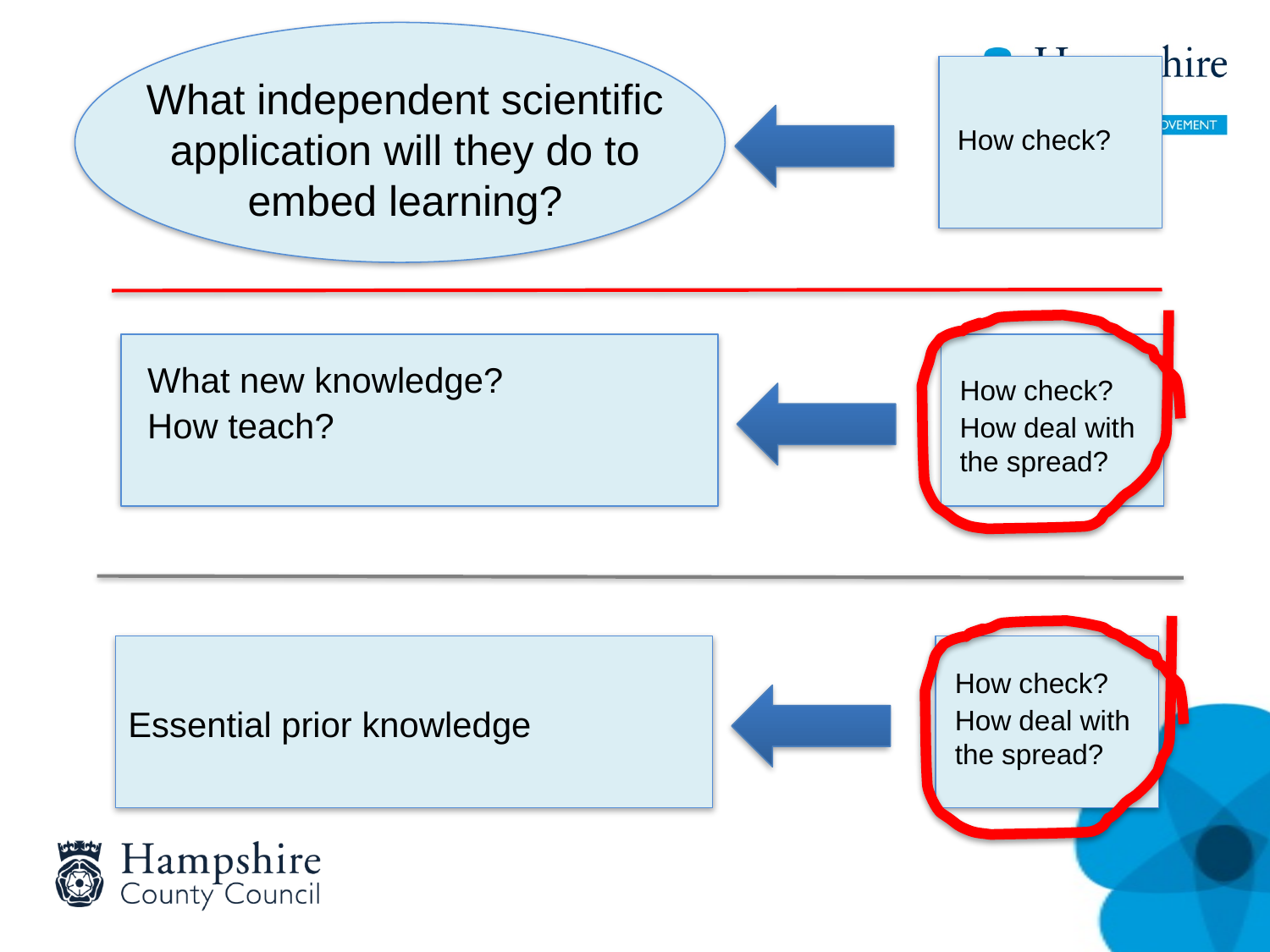

What independent scientific application will they do to embed learning?

How check?

What new knowledge?
How teach?
How check?
How deal with the spread?

How check?
How deal with the spread?

Essential prior knowledge